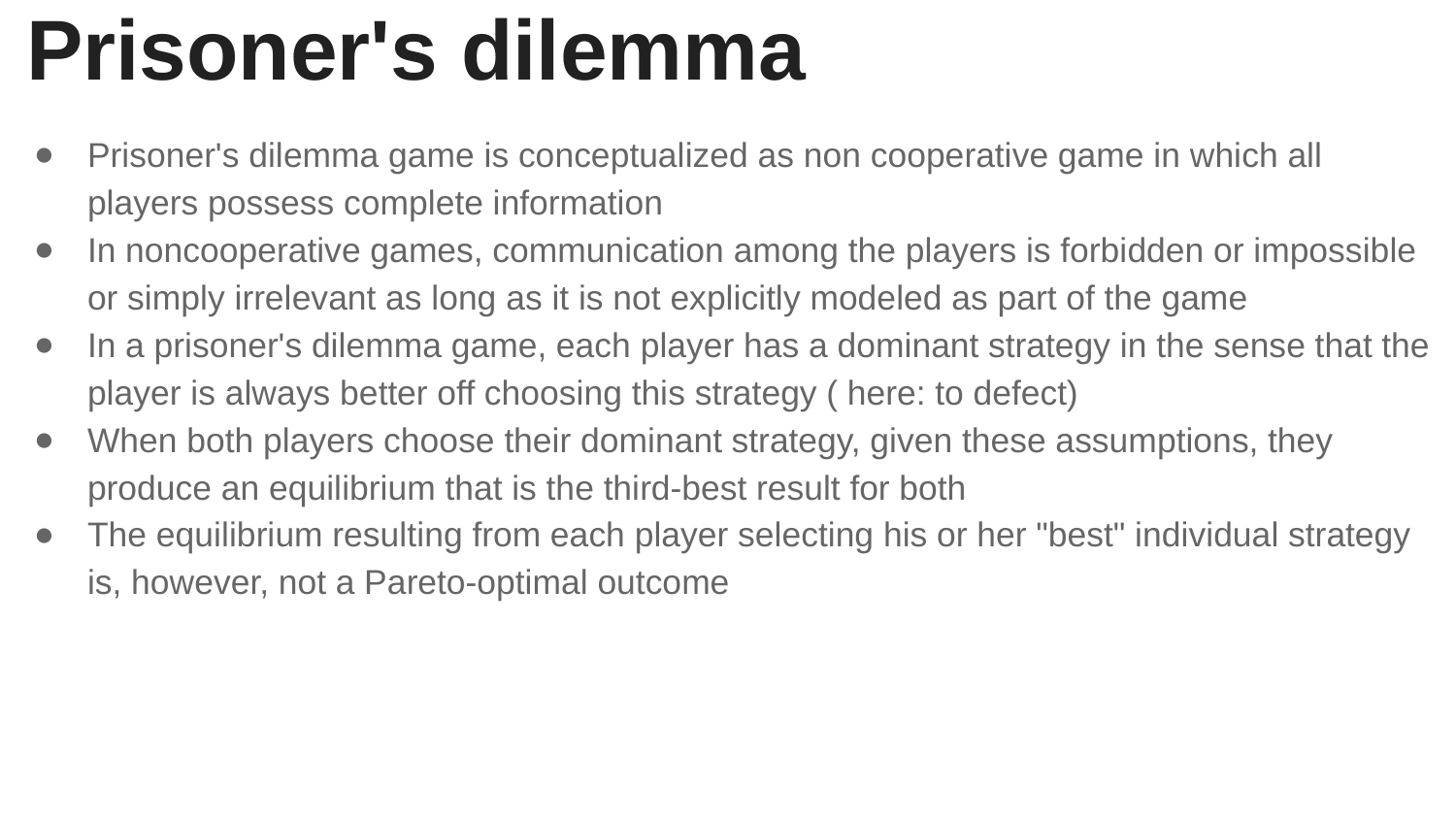

# Prisoner's dilemma
Prisoner's dilemma game is conceptualized as non cooperative game in which all players possess complete information
In noncooperative games, communication among the players is forbidden or impossible or simply irrelevant as long as it is not explicitly modeled as part of the game
In a prisoner's dilemma game, each player has a dominant strategy in the sense that the player is always better off choosing this strategy ( here: to defect)
When both players choose their dominant strategy, given these assumptions, they produce an equilibrium that is the third-best result for both
The equilibrium result­ing from each player selecting his or her "best" individual strategy is, however, not a Pareto-optimal outcome